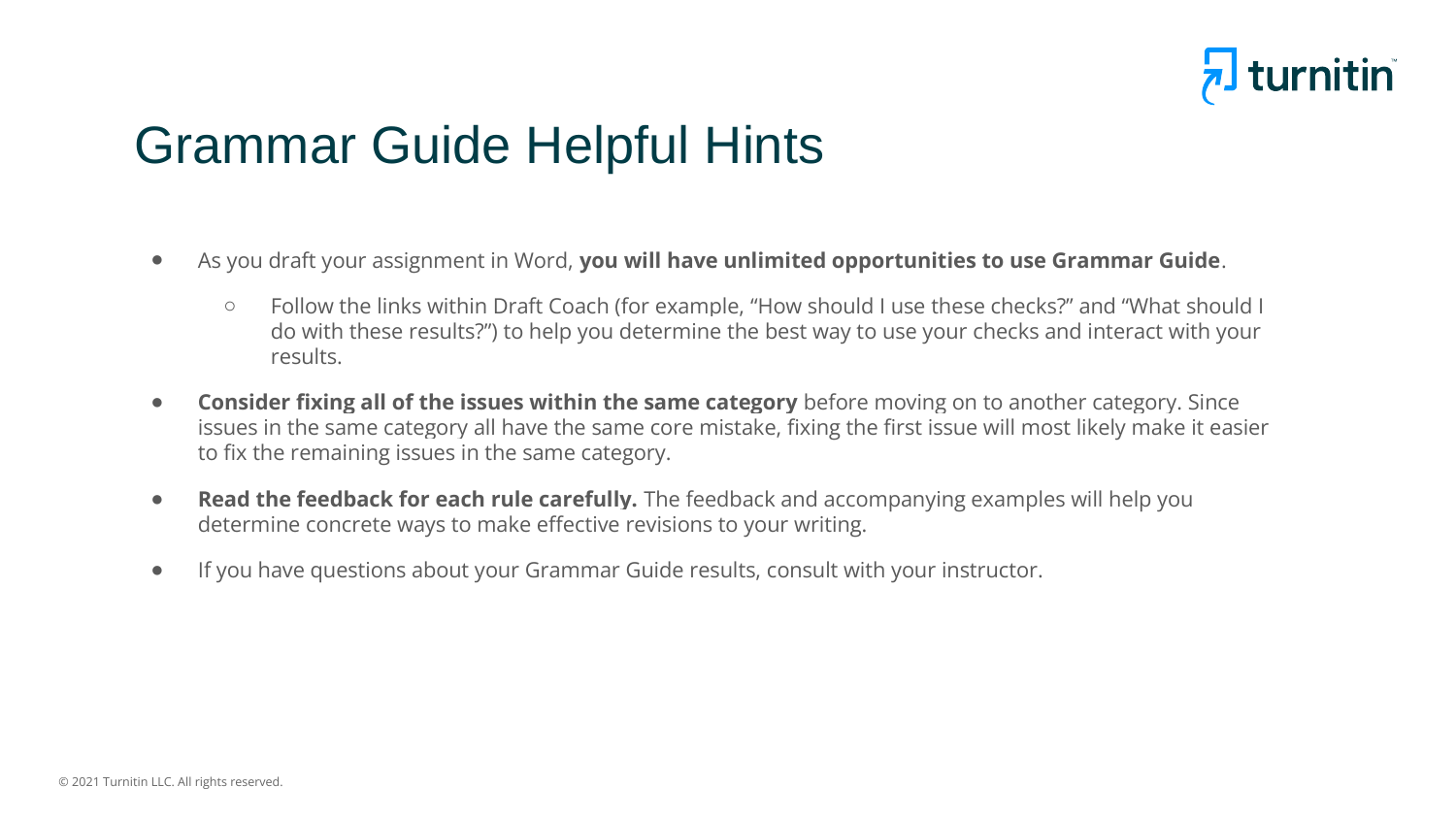

# Grammar Guide Helpful Hints
As you draft your assignment in Word, you will have unlimited opportunities to use Grammar Guide.
Follow the links within Draft Coach (for example, “How should I use these checks?” and “What should I do with these results?”) to help you determine the best way to use your checks and interact with your results.
Consider fixing all of the issues within the same category before moving on to another category. Since issues in the same category all have the same core mistake, fixing the first issue will most likely make it easier to fix the remaining issues in the same category.
Read the feedback for each rule carefully. The feedback and accompanying examples will help you determine concrete ways to make effective revisions to your writing.
If you have questions about your Grammar Guide results, consult with your instructor.